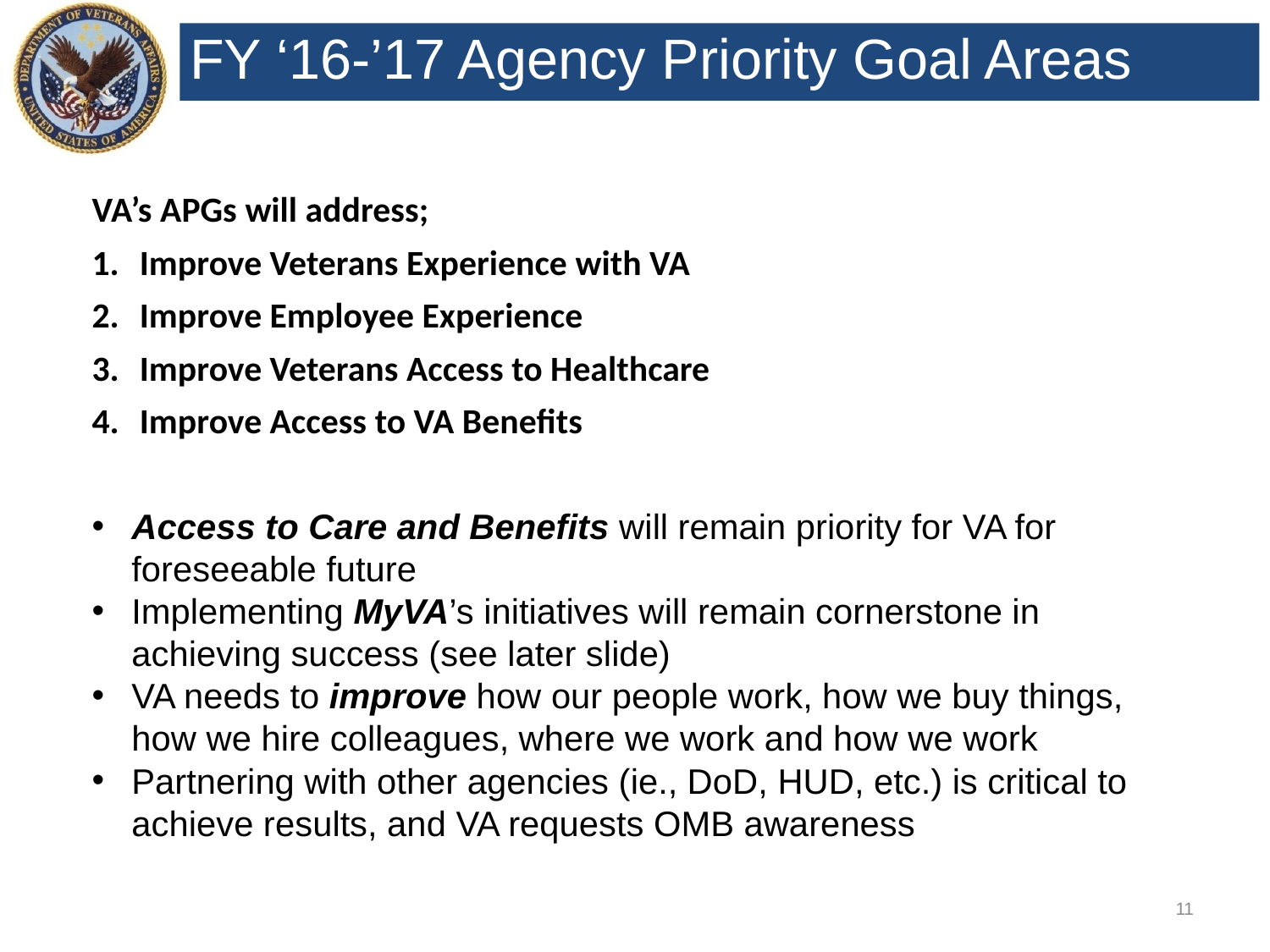

FY ‘16-’17 Agency Priority Goal Areas
VA’s APGs will address;
Improve Veterans Experience with VA
Improve Employee Experience
Improve Veterans Access to Healthcare
Improve Access to VA Benefits

Access to Care and Benefits will remain priority for VA for foreseeable future
Implementing MyVA’s initiatives will remain cornerstone in achieving success (see later slide)
VA needs to improve how our people work, how we buy things, how we hire colleagues, where we work and how we work
Partnering with other agencies (ie., DoD, HUD, etc.) is critical to achieve results, and VA requests OMB awareness

11